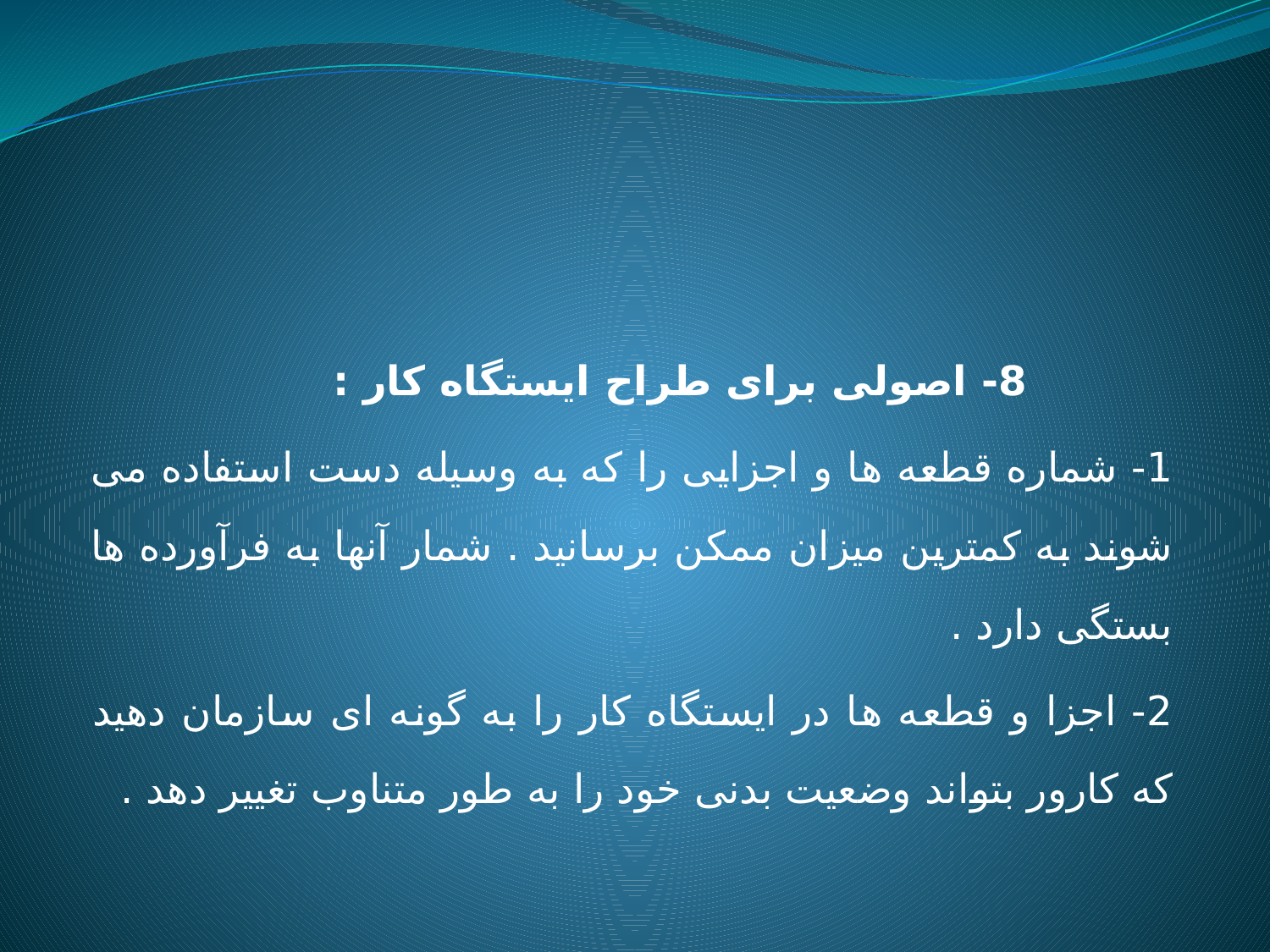

8- اصولی برای طراح ایستگاه کار :
1- شماره قطعه ها و اجزایی را که به وسیله دست استفاده می شوند به کمترین میزان ممکن برسانید . شمار آنها به فرآورده ها بستگی دارد .
2- اجزا و قطعه ها در ایستگاه کار را به گونه ای سازمان دهید که کارور بتواند وضعیت بدنی خود را به طور متناوب تغییر دهد .